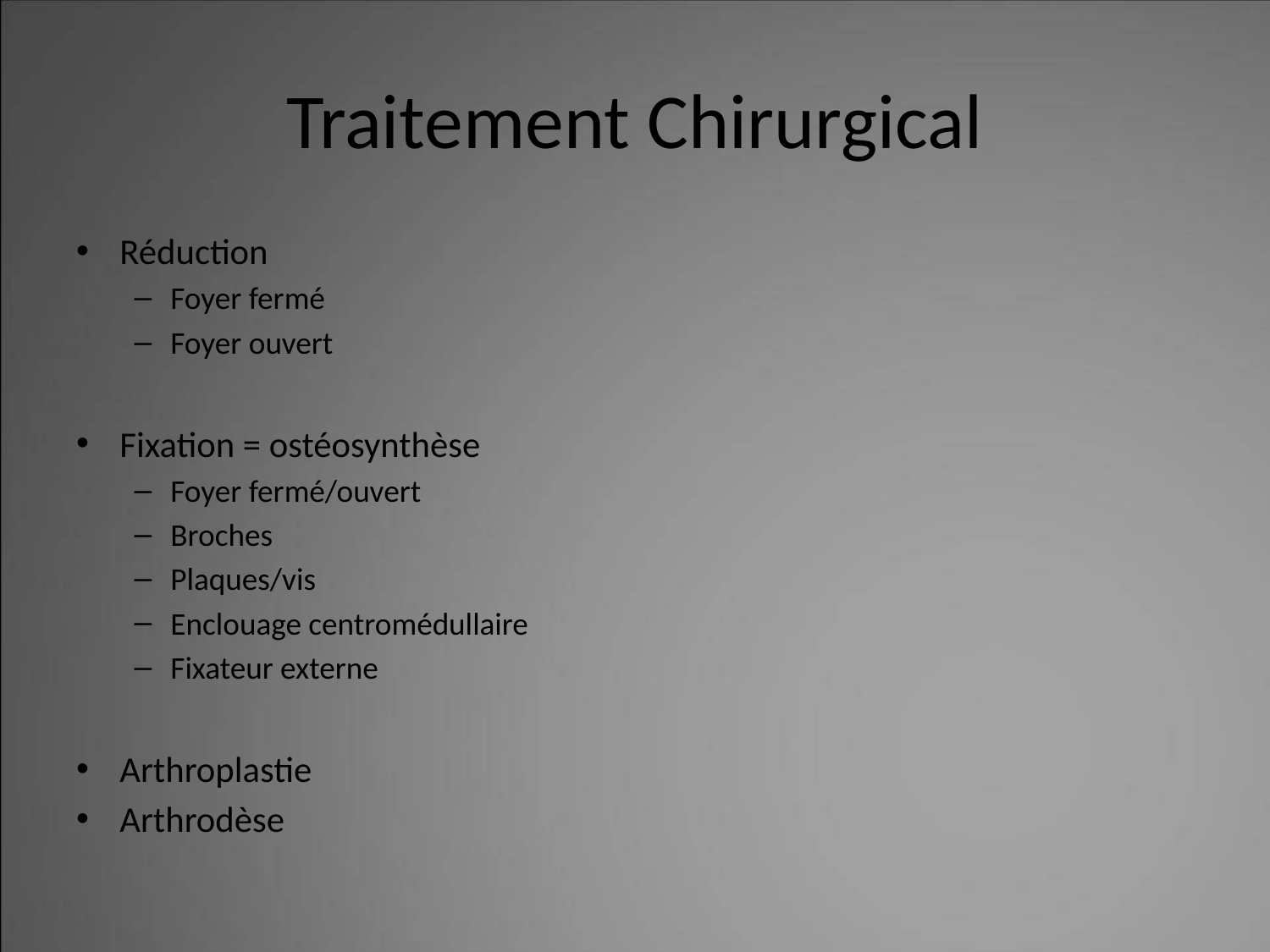

# Traitement Chirurgical
Réduction
Foyer fermé
Foyer ouvert

Fixation = ostéosynthèse
Foyer fermé/ouvert
Broches
Plaques/vis
Enclouage centromédullaire
Fixateur externe

Arthroplastie
Arthrodèse